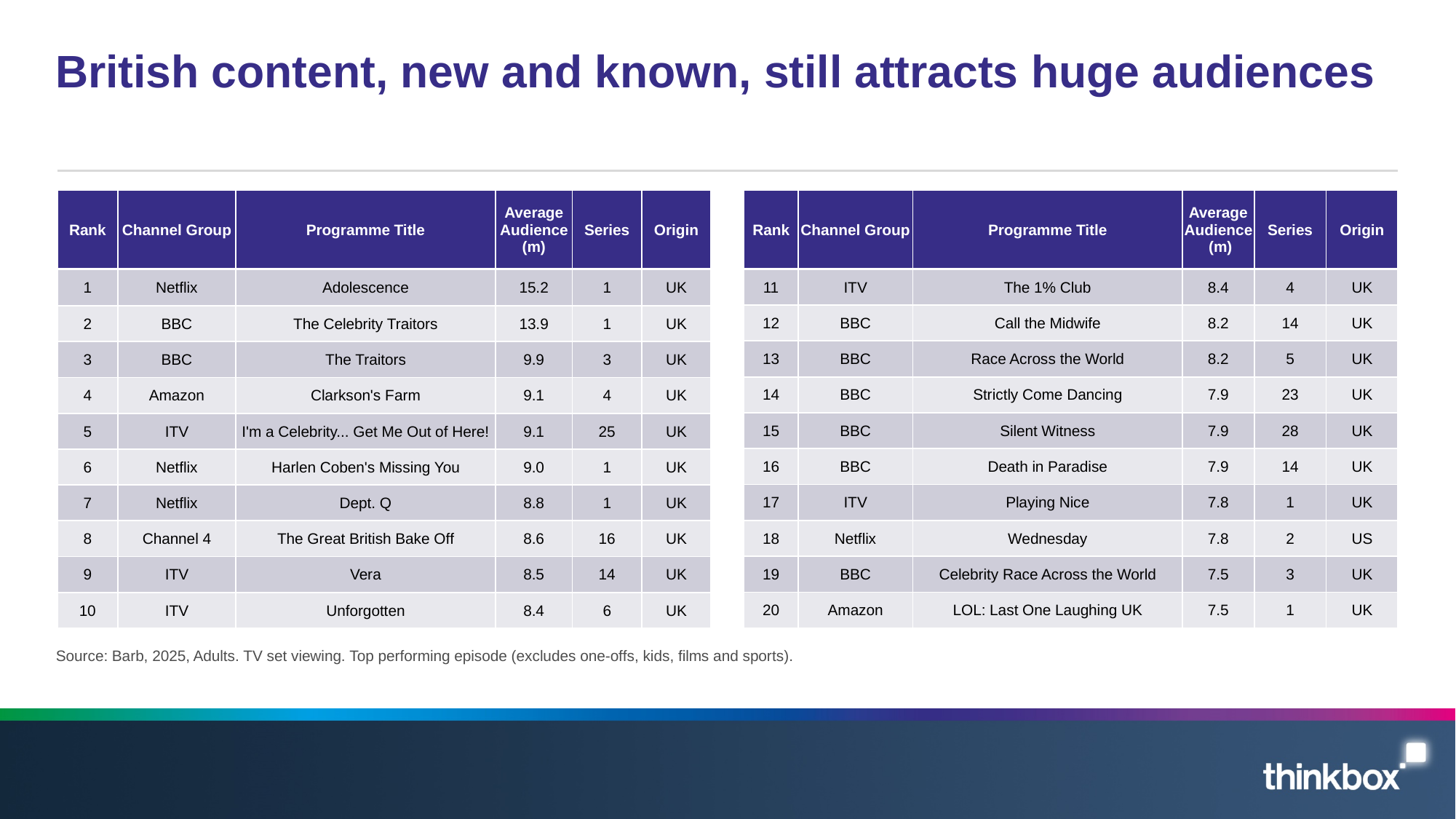

# British content, new and known, still attracts huge audiences
| Rank | Channel Group | Programme Title | Average Audience (m) | Series | Origin |
| --- | --- | --- | --- | --- | --- |
| 1 | Netflix | Adolescence | 15.2 | 1 | UK |
| 2 | BBC | The Celebrity Traitors | 13.9 | 1 | UK |
| 3 | BBC | The Traitors | 9.9 | 3 | UK |
| 4 | Amazon | Clarkson's Farm | 9.1 | 4 | UK |
| 5 | ITV | I'm a Celebrity... Get Me Out of Here! | 9.1 | 25 | UK |
| 6 | Netflix | Harlen Coben's Missing You | 9.0 | 1 | UK |
| 7 | Netflix | Dept. Q | 8.8 | 1 | UK |
| 8 | Channel 4 | The Great British Bake Off | 8.6 | 16 | UK |
| 9 | ITV | Vera | 8.5 | 14 | UK |
| 10 | ITV | Unforgotten | 8.4 | 6 | UK |
| Rank | Channel Group | Programme Title | Average Audience (m) | Series | Origin |
| --- | --- | --- | --- | --- | --- |
| 11 | ITV | The 1% Club | 8.4 | 4 | UK |
| 12 | BBC | Call the Midwife | 8.2 | 14 | UK |
| 13 | BBC | Race Across the World | 8.2 | 5 | UK |
| 14 | BBC | Strictly Come Dancing | 7.9 | 23 | UK |
| 15 | BBC | Silent Witness | 7.9 | 28 | UK |
| 16 | BBC | Death in Paradise | 7.9 | 14 | UK |
| 17 | ITV | Playing Nice | 7.8 | 1 | UK |
| 18 | Netflix | Wednesday | 7.8 | 2 | US |
| 19 | BBC | Celebrity Race Across the World | 7.5 | 3 | UK |
| 20 | Amazon | LOL: Last One Laughing UK | 7.5 | 1 | UK |
Source: Barb, 2025, Adults. TV set viewing. Top performing episode (excludes one-offs, kids, films and sports).